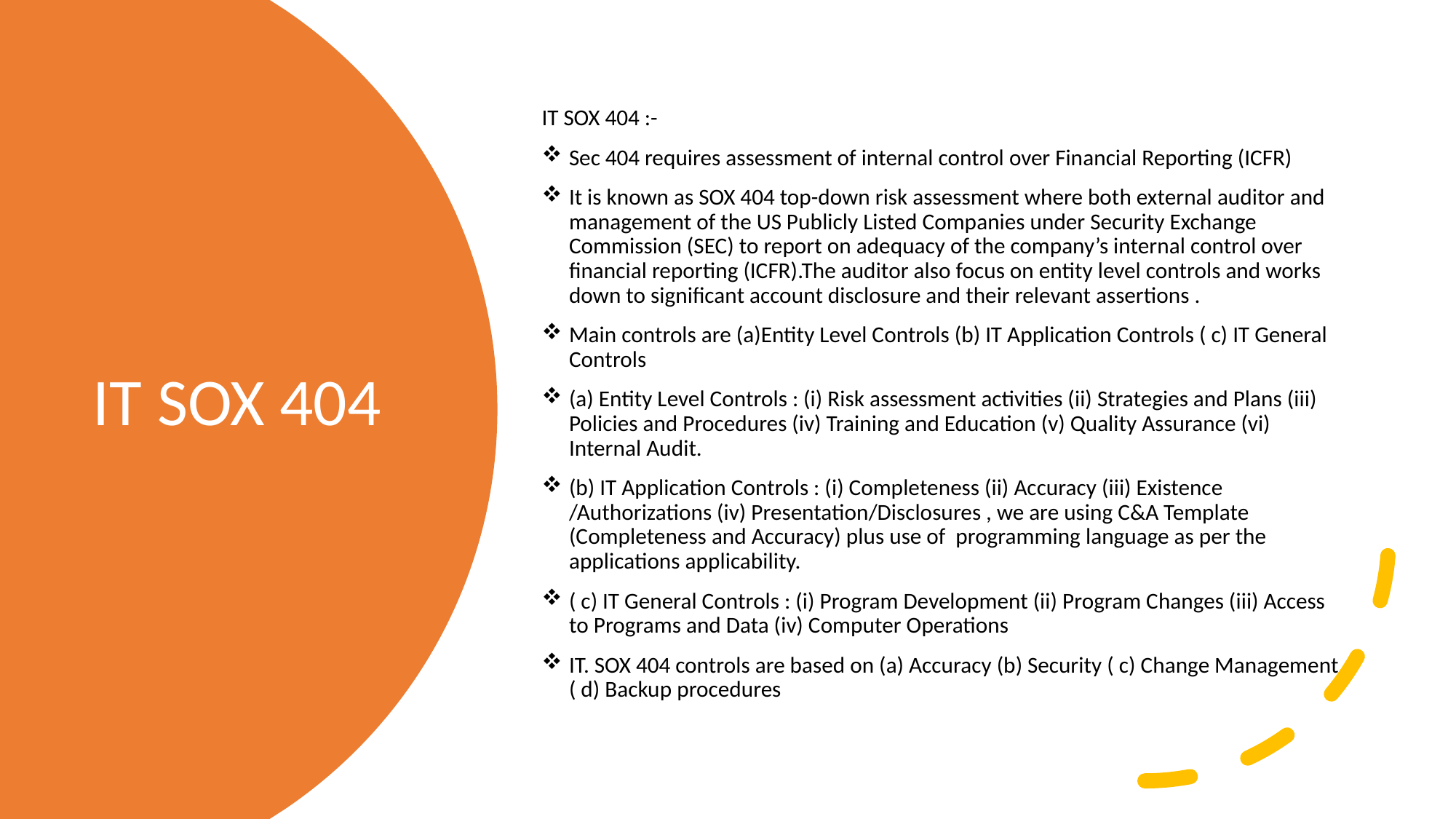

IT SOX 404 :-
Sec 404 requires assessment of internal control over Financial Reporting (ICFR)
It is known as SOX 404 top-down risk assessment where both external auditor and management of the US Publicly Listed Companies under Security Exchange Commission (SEC) to report on adequacy of the company’s internal control over financial reporting (ICFR).The auditor also focus on entity level controls and works down to significant account disclosure and their relevant assertions .
Main controls are (a)Entity Level Controls (b) IT Application Controls ( c) IT General Controls
(a) Entity Level Controls : (i) Risk assessment activities (ii) Strategies and Plans (iii) Policies and Procedures (iv) Training and Education (v) Quality Assurance (vi) Internal Audit.
(b) IT Application Controls : (i) Completeness (ii) Accuracy (iii) Existence /Authorizations (iv) Presentation/Disclosures , we are using C&A Template (Completeness and Accuracy) plus use of  programming language as per the applications applicability.
( c) IT General Controls : (i) Program Development (ii) Program Changes (iii) Access to Programs and Data (iv) Computer Operations
IT. SOX 404 controls are based on (a) Accuracy (b) Security ( c) Change Management ( d) Backup procedures
# IT SOX 404